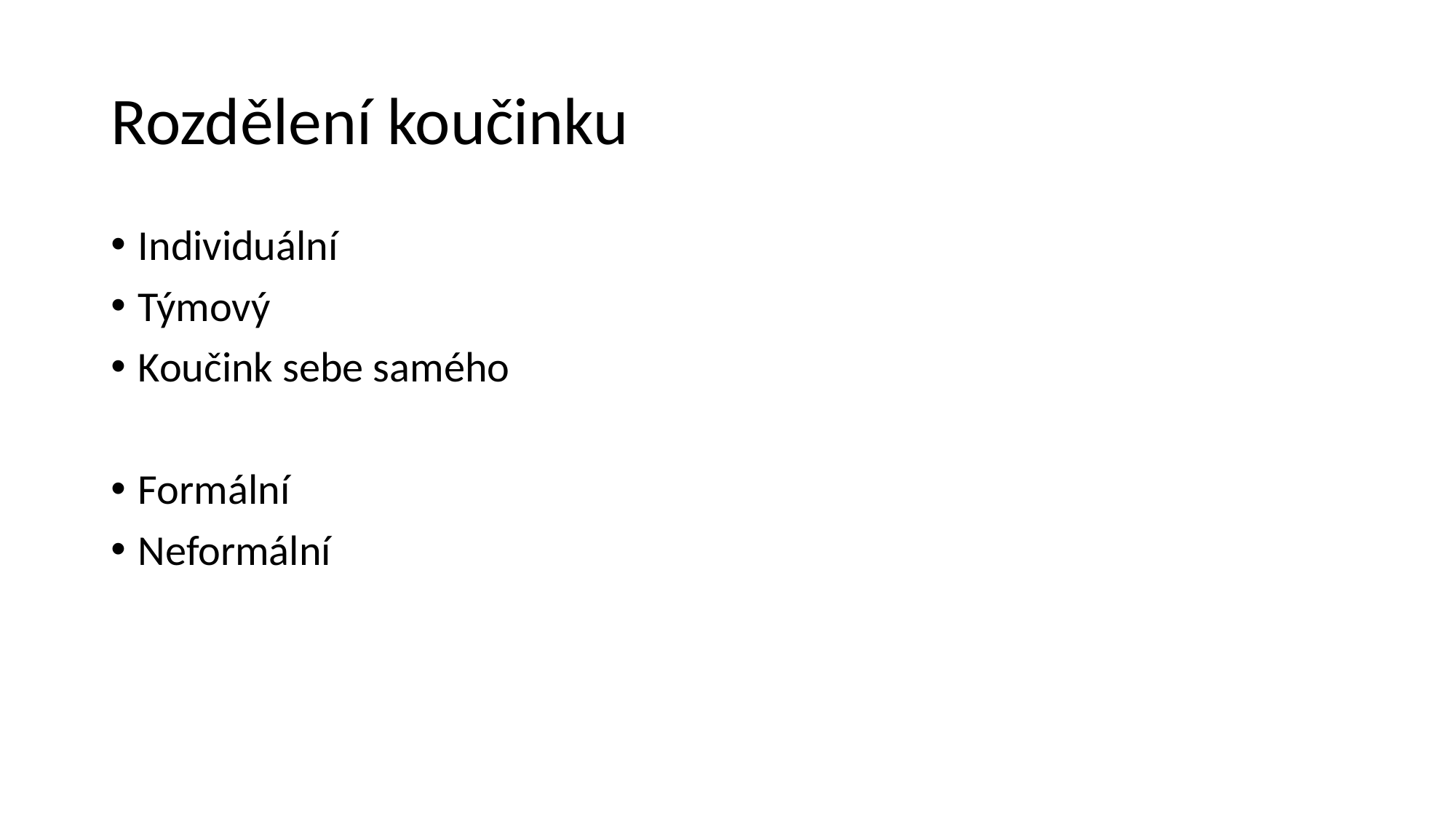

# Rozdělení koučinku
Individuální
Týmový
Koučink sebe samého

Formální
Neformální